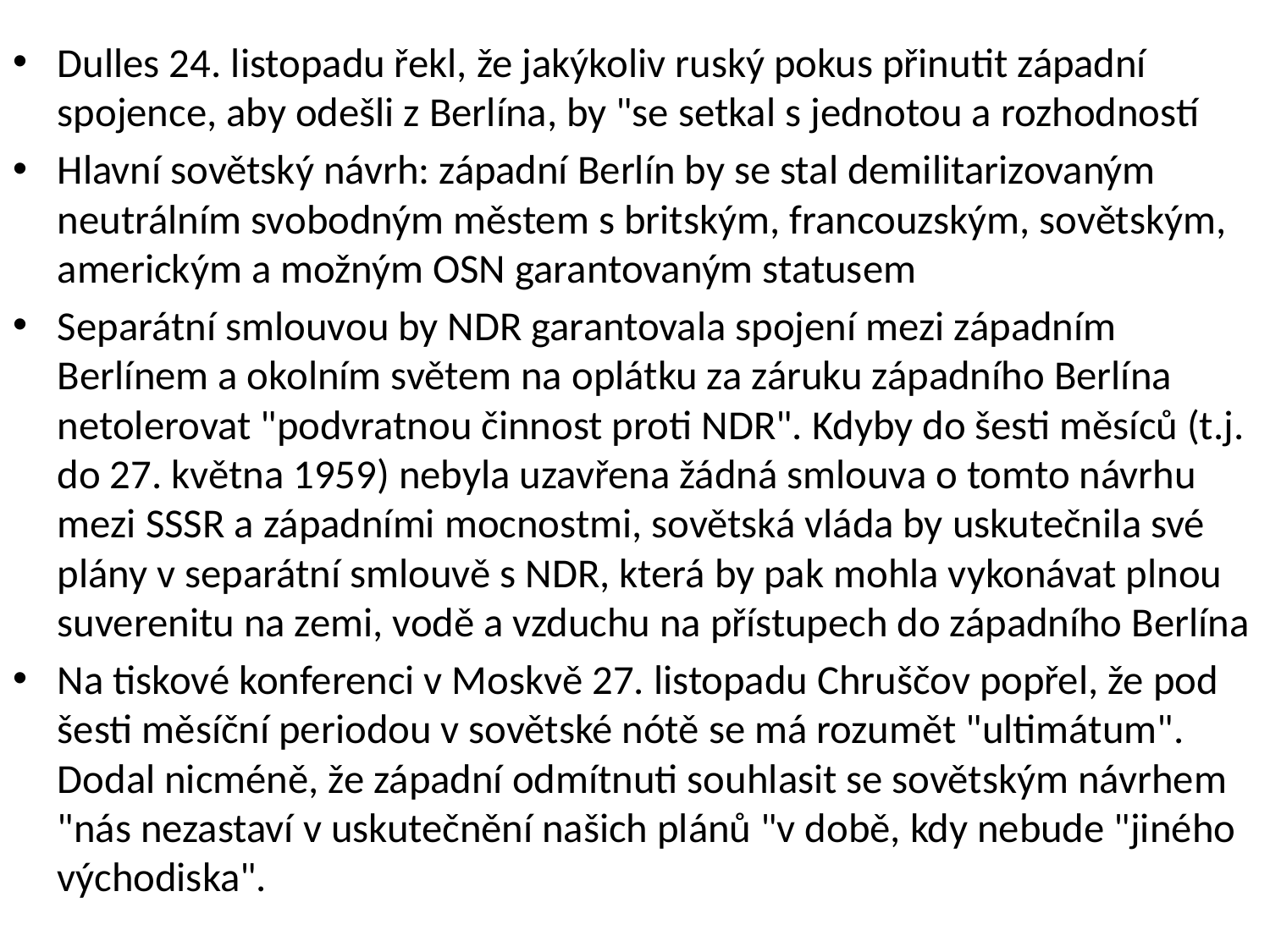

Dulles 24. listopadu řekl, že jakýkoliv ruský pokus přinutit západní spojence, aby odešli z Berlína, by "se setkal s jednotou a rozhodností
Hlavní sovětský návrh: západní Berlín by se stal demilitarizovaným neutrálním svobodným městem s britským, francouzským, sovětským, americkým a možným OSN garantovaným statusem
Separátní smlouvou by NDR garantovala spojení mezi západním Berlínem a okolním světem na oplátku za záruku západního Berlína netolerovat "podvratnou činnost proti NDR". Kdyby do šesti měsíců (t.j. do 27. května 1959) nebyla uzavřena žádná smlouva o tomto návrhu mezi SSSR a západními mocnostmi, sovětská vláda by uskutečnila své plány v separátní smlouvě s NDR, která by pak mohla vykonávat plnou suverenitu na zemi, vodě a vzduchu na přístupech do západního Berlína
Na tiskové konferenci v Moskvě 27. listopadu Chruščov popřel, že pod šesti měsíční periodou v sovětské nótě se má rozumět "ultimátum". Dodal nicméně, že západní odmítnuti souhlasit se sovětským návrhem "nás nezastaví v uskutečnění našich plánů "v době, kdy nebude "jiného východiska".